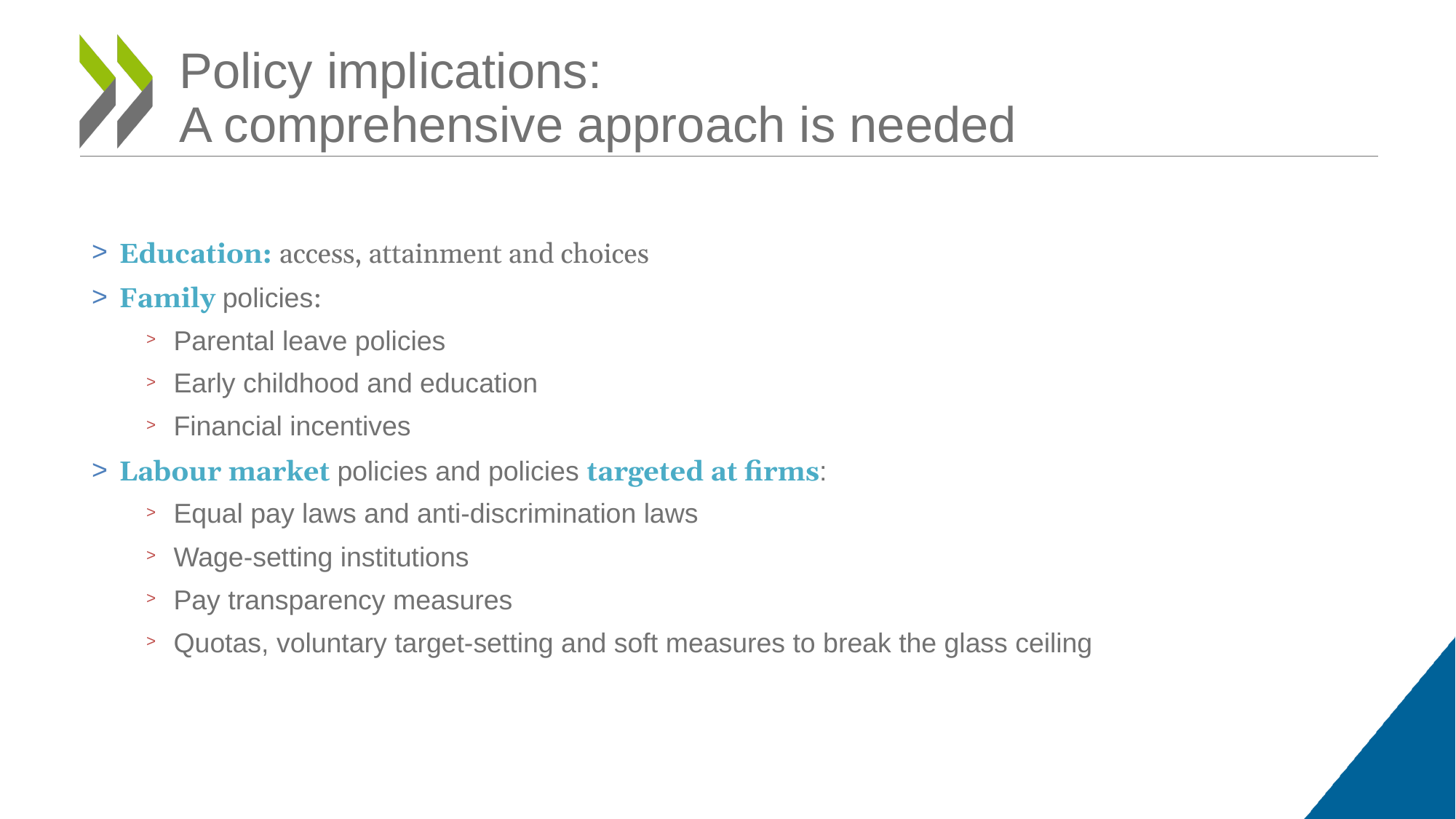

Policy implications:
A comprehensive approach is needed

Education: access, attainment and choices
Family policies:
Parental leave policies
Early childhood and education
Financial incentives
Labour market policies and policies targeted at firms:
Equal pay laws and anti-discrimination laws
Wage-setting institutions
Pay transparency measures
Quotas, voluntary target-setting and soft measures to break the glass ceiling